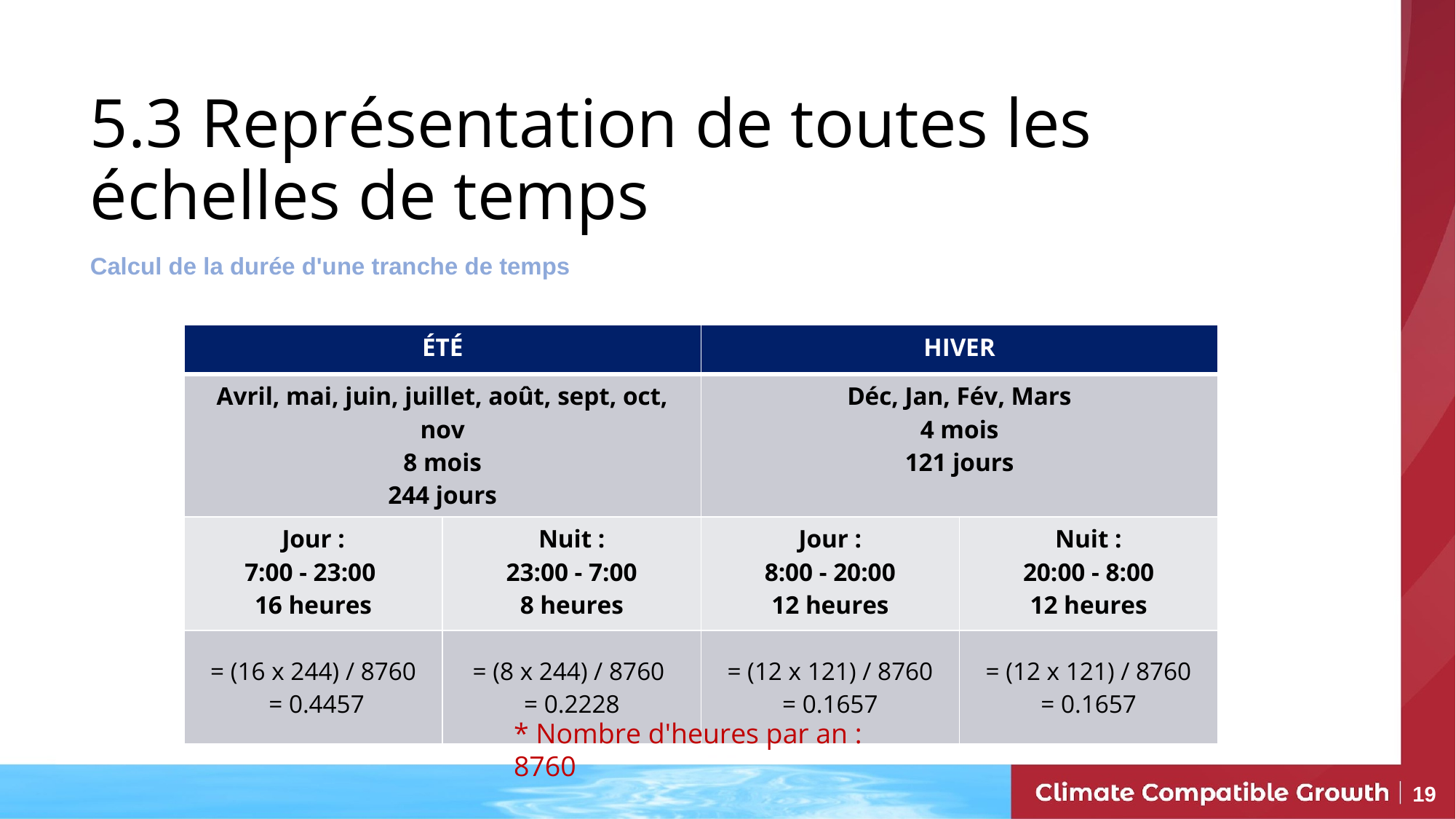

# 5.3 Représentation de toutes les échelles de temps
Calcul de la durée d'une tranche de temps
| ÉTÉ |  | HIVER |  |
| --- | --- | --- | --- |
| Avril, mai, juin, juillet, août, sept, oct, nov 8 mois 244 jours |  | Déc, Jan, Fév, Mars 4 mois 121 jours |  |
| Jour : 7:00 - 23:00 16 heures | Nuit : 23:00 - 7:00 8 heures | Jour : 8:00 - 20:00 12 heures | Nuit : 20:00 - 8:00 12 heures |
| = (16 x 244) / 8760 = 0.4457 | = (8 x 244) / 8760 = 0.2228 | = (12 x 121) / 8760 = 0.1657 | = (12 x 121) / 8760 = 0.1657 |
* Nombre d'heures par an : 8760
19